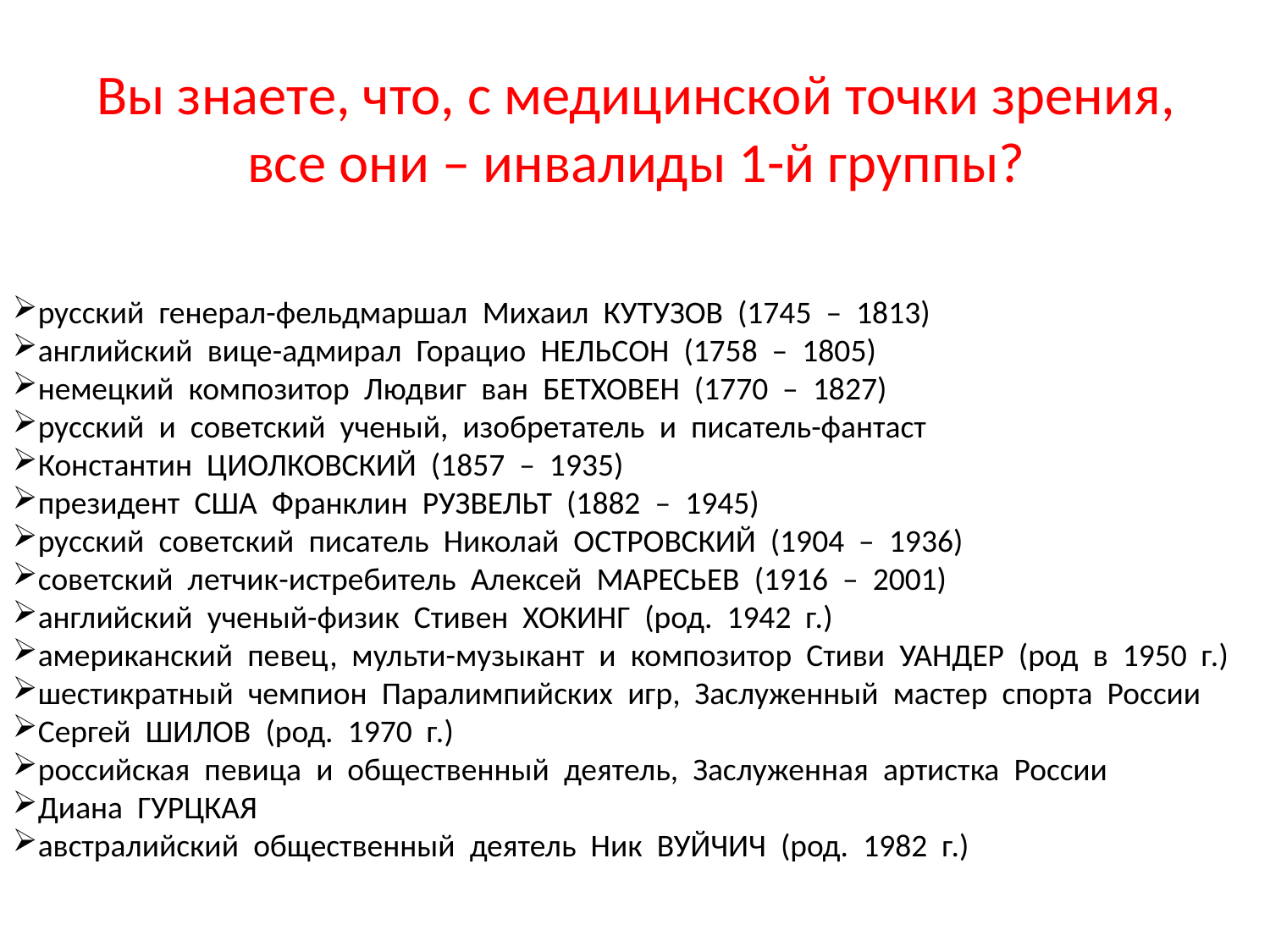

# Вы знаете, что, с медицинской точки зрения, все они – инвалиды 1-й группы?
русский  генерал-фельдмаршал  Михаил  КУТУЗОВ  (1745  –  1813)
английский  вице-адмирал  Горацио  НЕЛЬСОН  (1758  –  1805)
немецкий  композитор  Людвиг  ван  БЕТХОВЕН  (1770  –  1827)
русский  и  советский  ученый,  изобретатель  и  писатель-фантаст
Константин  ЦИОЛКОВСКИЙ  (1857  –  1935)
президент  США  Франклин  РУЗВЕЛЬТ  (1882  –  1945)
русский  советский  писатель  Николай  ОСТРОВСКИЙ  (1904  –  1936)
советский  летчик-истребитель  Алексей  МАРЕСЬЕВ  (1916  –  2001)
английский  ученый-физик  Стивен  ХОКИНГ  (род.  1942  г.)
американский  певец,  мульти-музыкант  и  композитор  Стиви  УАНДЕР  (род  в  1950  г.)
шестикратный  чемпион  Паралимпийских  игр,  Заслуженный  мастер  спорта  России
Сергей  ШИЛОВ  (род.  1970  г.)
российская  певица  и  общественный  деятель,  Заслуженная  артистка  России
Диана  ГУРЦКАЯ
австралийский  общественный  деятель  Ник  ВУЙЧИЧ  (род.  1982  г.)